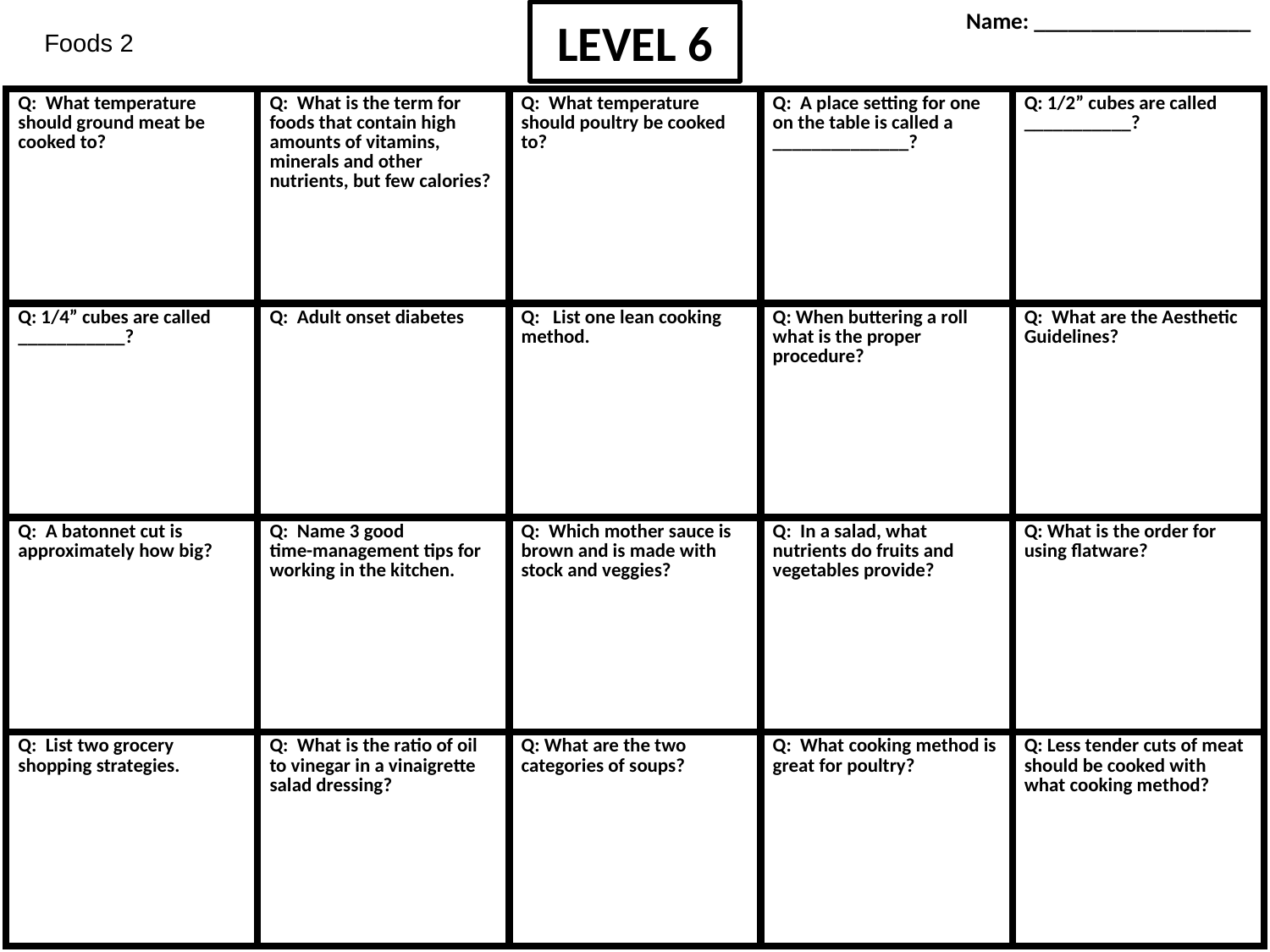

Name: ___________________
# LEVEL 6
Foods 2
| Q: What temperature should ground meat be cooked to? | Q: What is the term for foods that contain high amounts of vitamins, minerals and other nutrients, but few calories? | Q: What temperature should poultry be cooked to? | Q: A place setting for one on the table is called a \_\_\_\_\_\_\_\_\_\_\_\_\_\_? | Q: 1/2” cubes are called \_\_\_\_\_\_\_\_\_\_\_? |
| --- | --- | --- | --- | --- |
| Q: 1/4” cubes are called \_\_\_\_\_\_\_\_\_\_\_? | Q: Adult onset diabetes | Q: List one lean cooking method. | Q: When buttering a roll what is the proper procedure? | Q: What are the Aesthetic Guidelines? |
| Q: A batonnet cut is approximately how big? | Q: Name 3 good time-management tips for working in the kitchen. | Q: Which mother sauce is brown and is made with stock and veggies? | Q: In a salad, what nutrients do fruits and vegetables provide? | Q: What is the order for using flatware? |
| Q: List two grocery shopping strategies. | Q: What is the ratio of oil to vinegar in a vinaigrette salad dressing? | Q: What are the two categories of soups? | Q: What cooking method is great for poultry? | Q: Less tender cuts of meat should be cooked with what cooking method? |